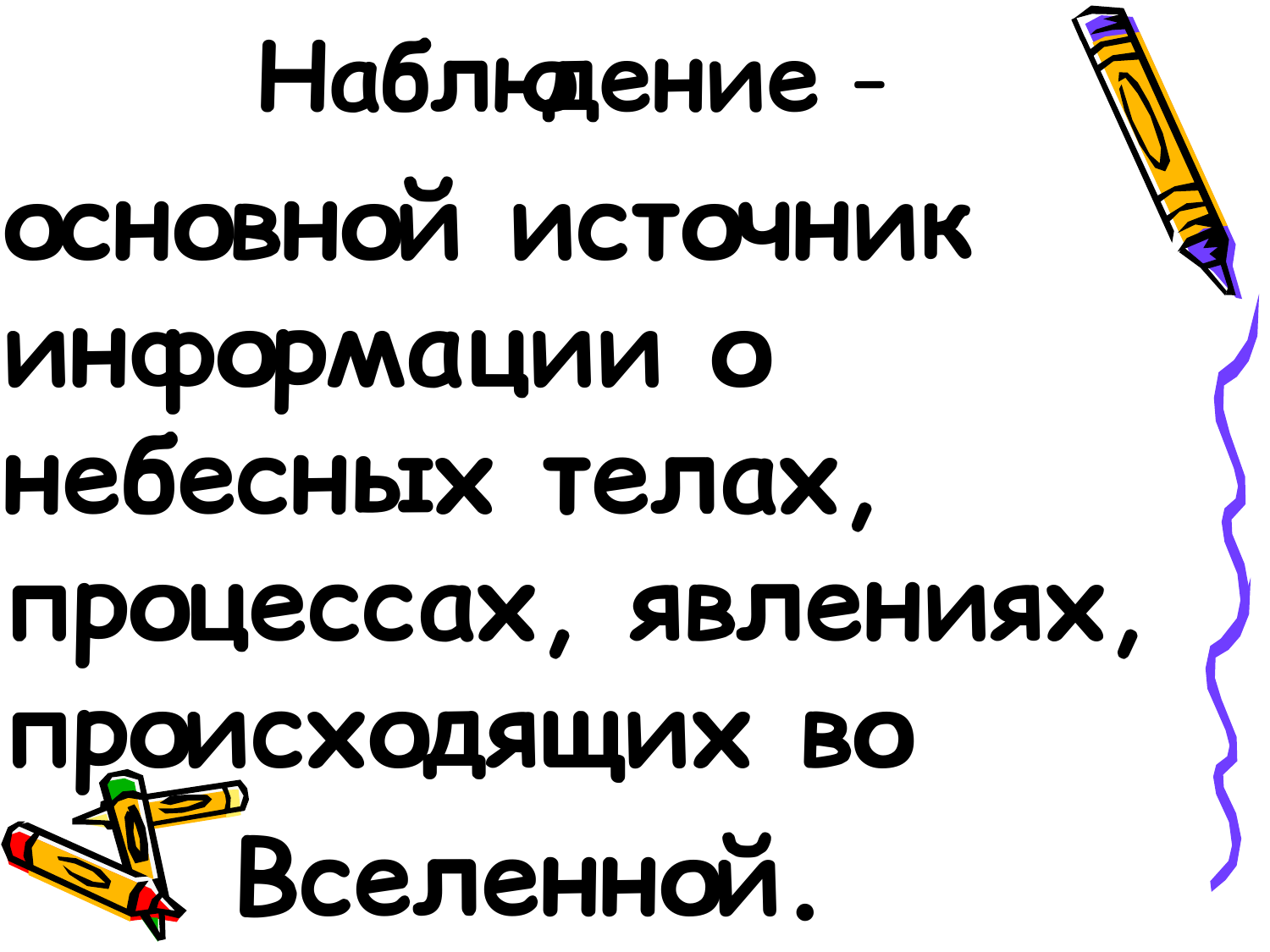

# Наблюдение -
основной источник информации о небесных телах, процессах, явлениях, происходящих во
     Вселенной.